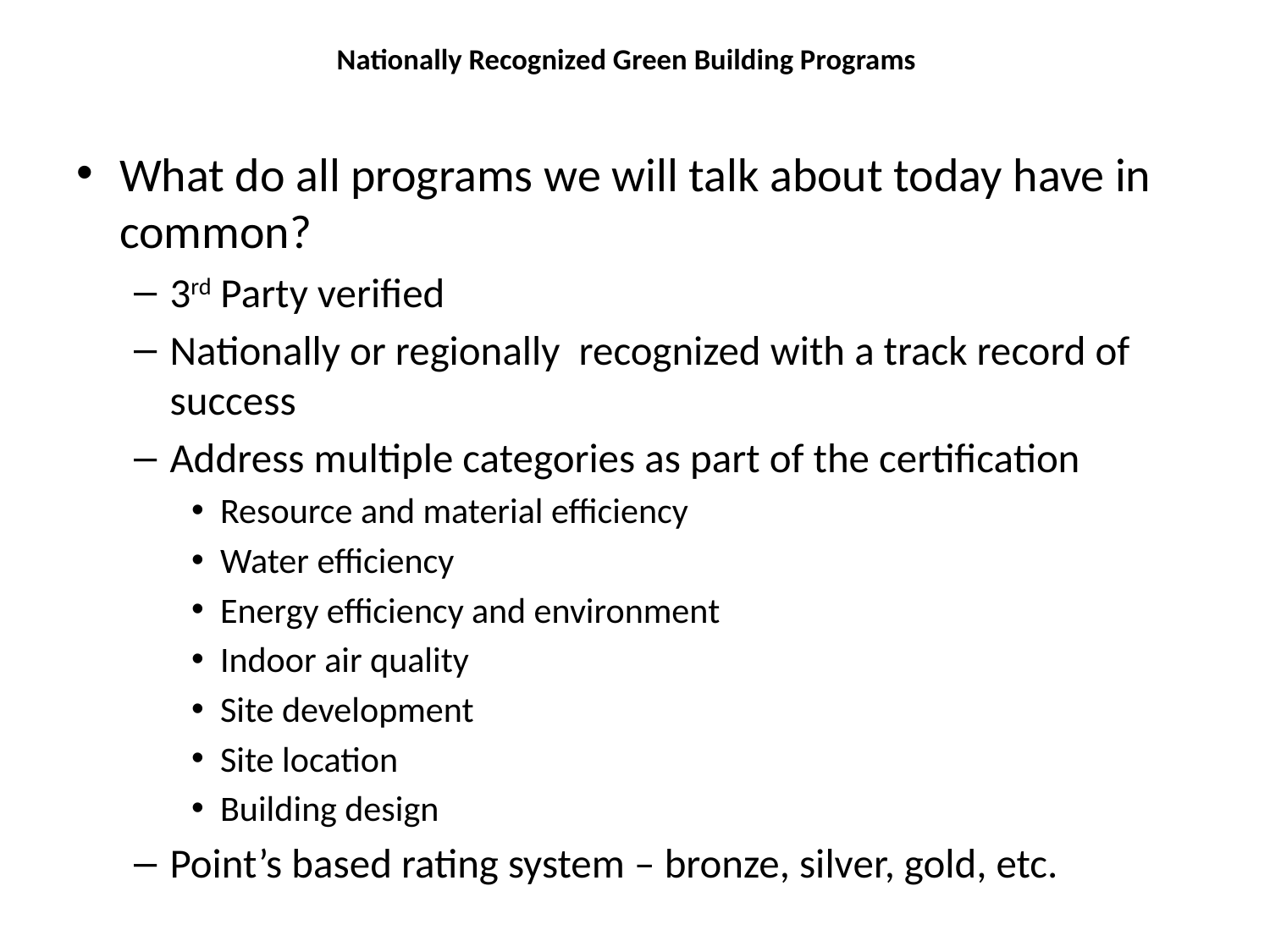

# Nationally Recognized Green Building Programs
What do all programs we will talk about today have in common?
3rd Party verified
Nationally or regionally  recognized with a track record of success
Address multiple categories as part of the certification
Resource and material efficiency
Water efficiency
Energy efficiency and environment
Indoor air quality
Site development
Site location
Building design
Point’s based rating system – bronze, silver, gold, etc.